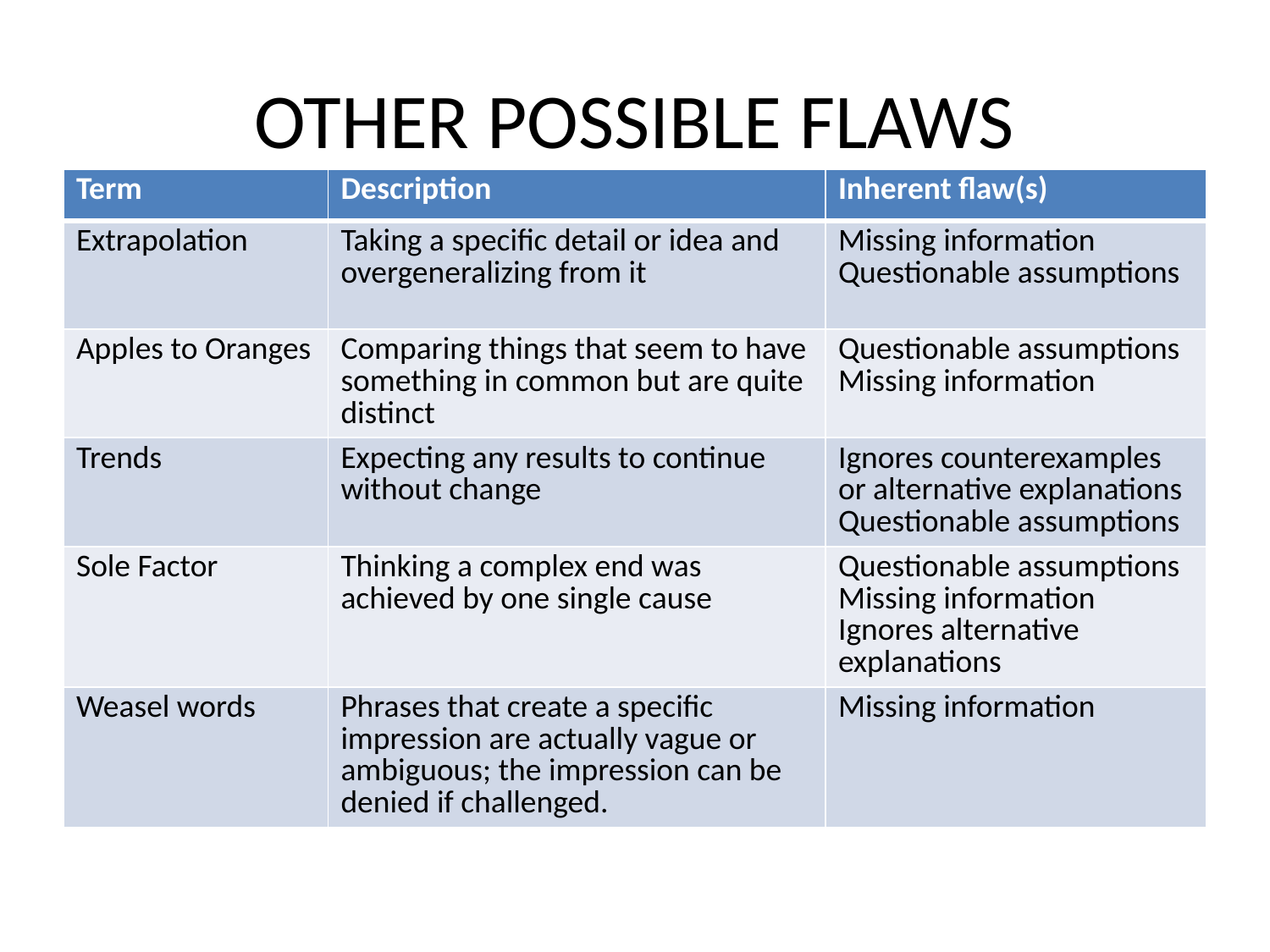

# OTHER POSSIBLE FLAWS
| Term | Description | Inherent flaw(s) |
| --- | --- | --- |
| Extrapolation | Taking a specific detail or idea and overgeneralizing from it | Missing information Questionable assumptions |
| Apples to Oranges | Comparing things that seem to have something in common but are quite distinct | Questionable assumptions Missing information |
| Trends | Expecting any results to continue without change | Ignores counterexamples or alternative explanations Questionable assumptions |
| Sole Factor | Thinking a complex end was achieved by one single cause | Questionable assumptions Missing information Ignores alternative explanations |
| Weasel words | Phrases that create a specific impression are actually vague or ambiguous; the impression can be denied if challenged. | Missing information |